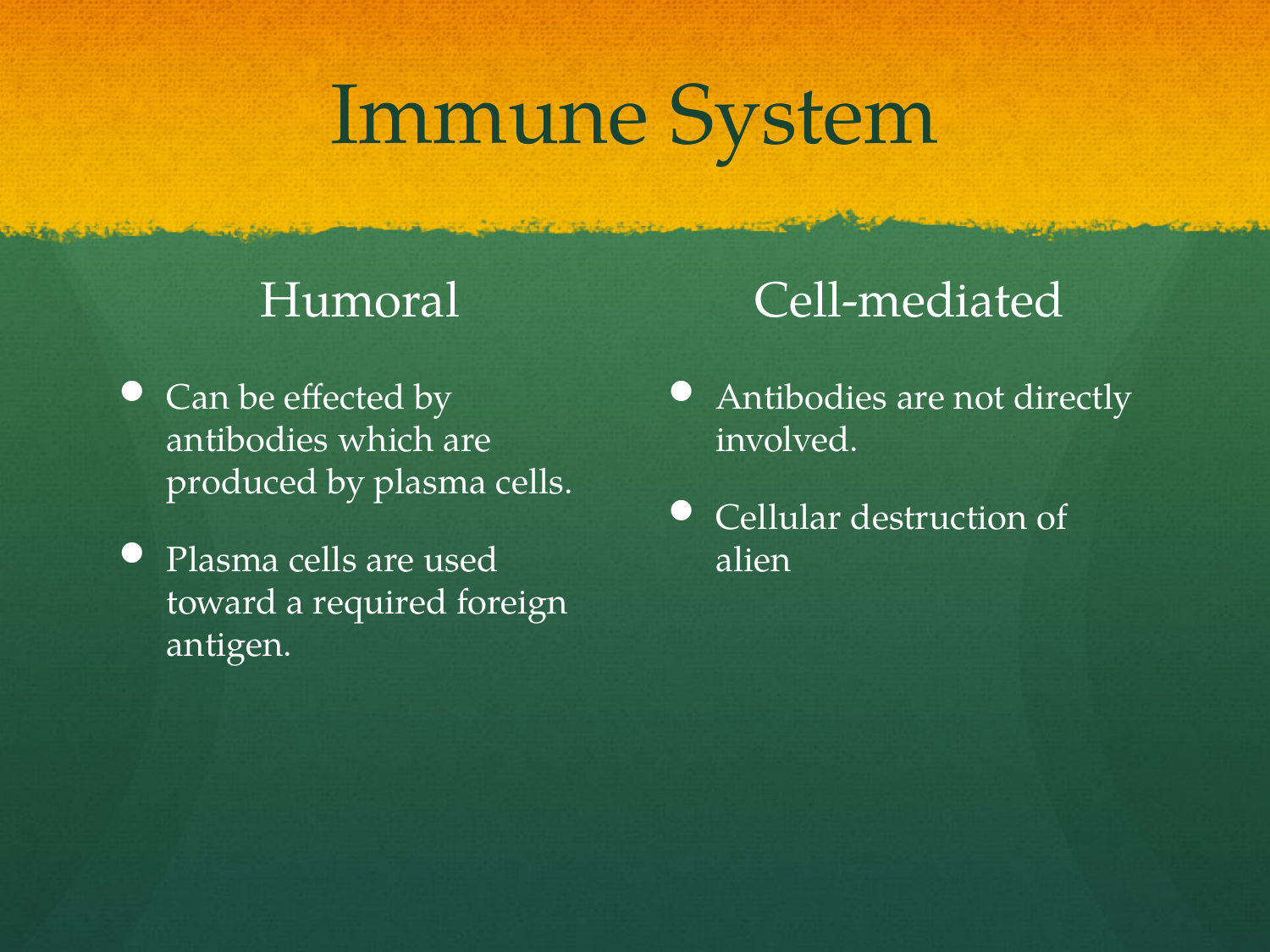

# Immune System
Humoral
Cell-mediated
Can be effected by antibodies which are produced by plasma cells.
Plasma cells are used toward a required foreign antigen.

Antibodies are not directly involved.
Cellular destruction of alien